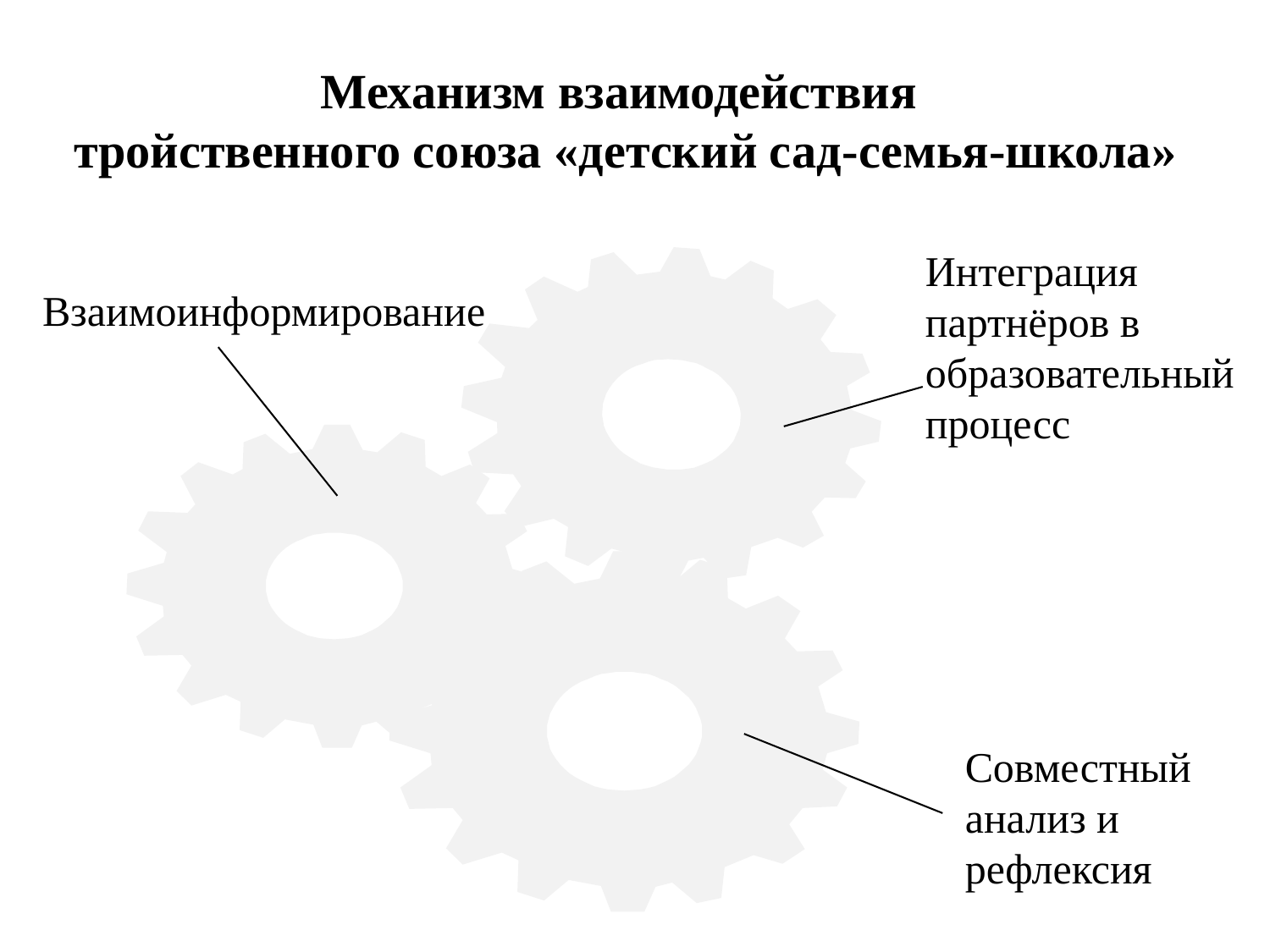

# Механизм взаимодействия тройственного союза «детский сад-семья-школа»
Интеграция партнёров в образовательный процесс

Взаимоинформирование
Совместный анализ и рефлексия